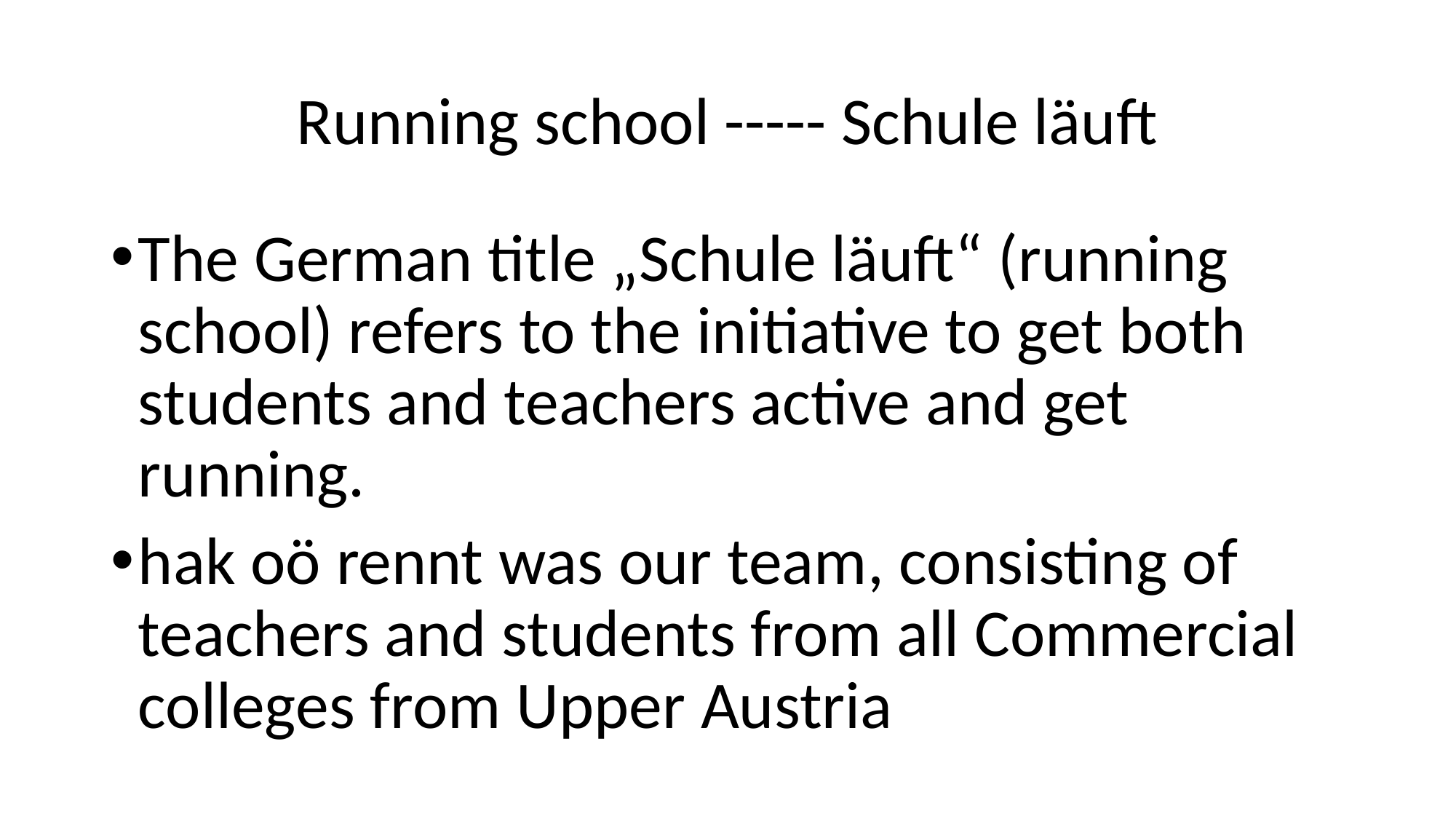

# Running school ----- Schule läuft
The German title „Schule läuft“ (running school) refers to the initiative to get both students and teachers active and get running.
hak oö rennt was our team, consisting of teachers and students from all Commercial colleges from Upper Austria